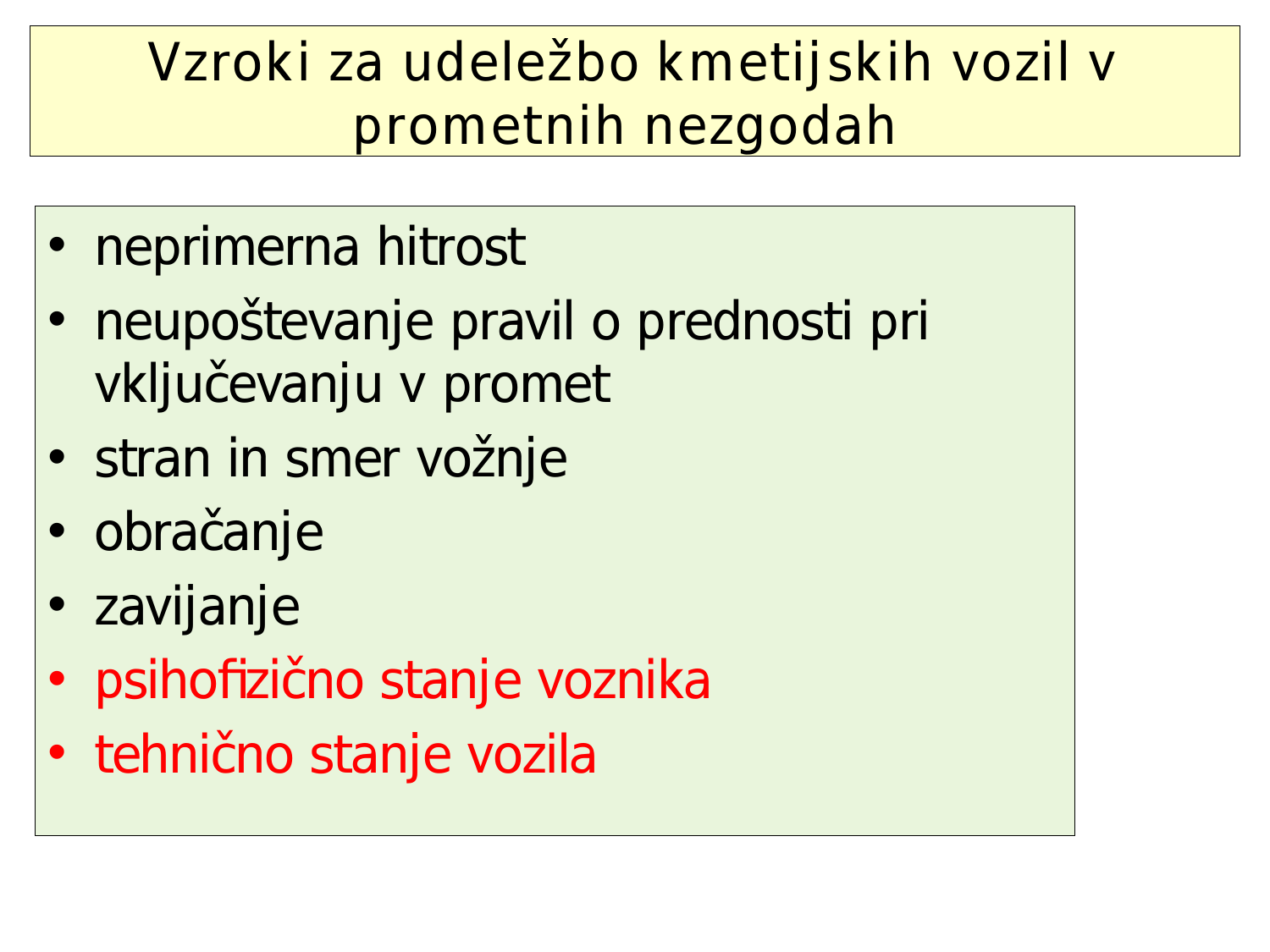

# Vzroki za udeležbo kmetijskih vozil v prometnih nezgodah
neprimerna hitrost
neupoštevanje pravil o prednosti pri vključevanju v promet
stran in smer vožnje
obračanje
zavijanje
psihofizično stanje voznika
tehnično stanje vozila